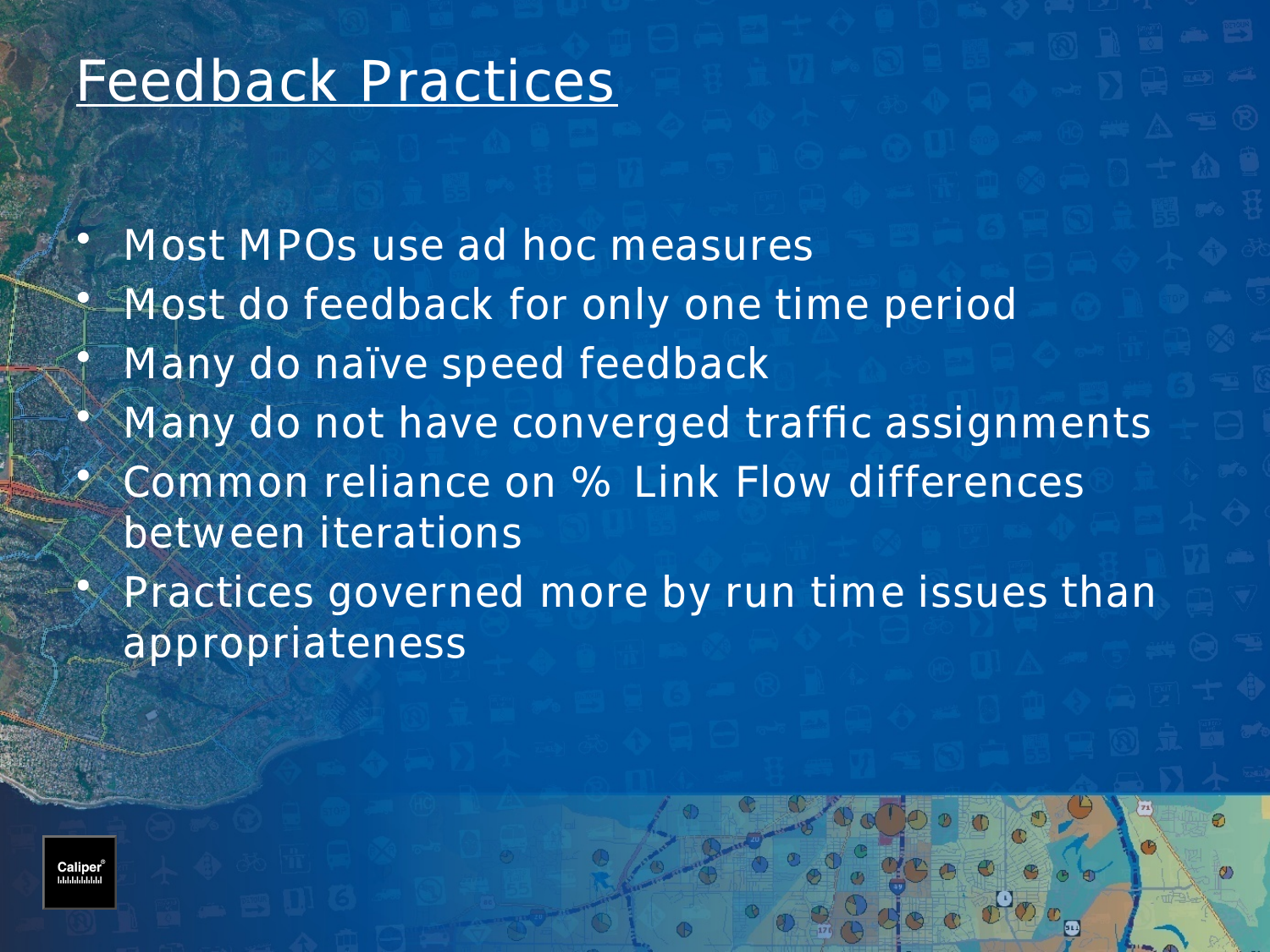

# Feedback Practices
Most MPOs use ad hoc measures
Most do feedback for only one time period
Many do naïve speed feedback
Many do not have converged traffic assignments
Common reliance on % Link Flow differences between iterations
Practices governed more by run time issues than appropriateness